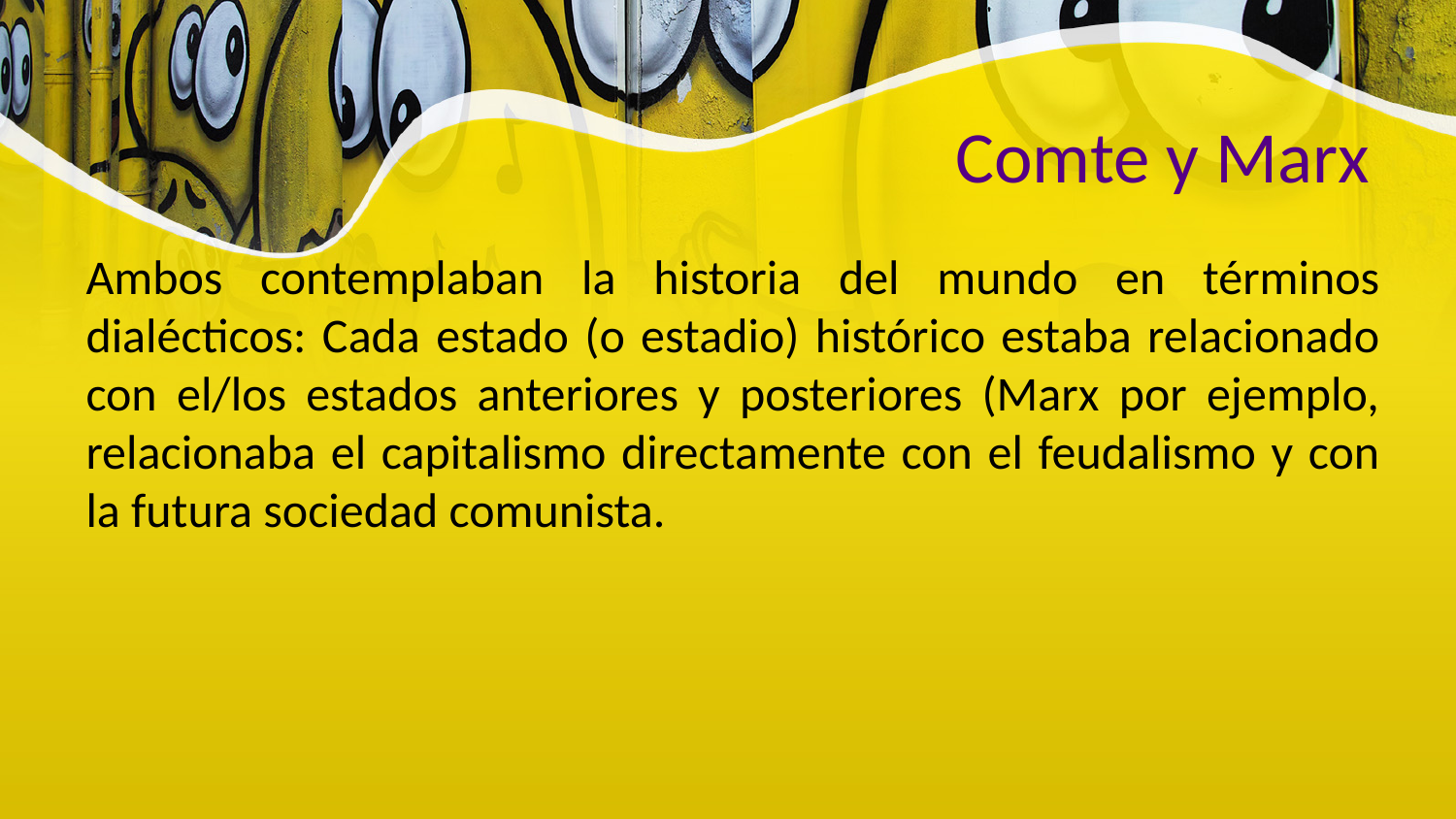

Comte y Marx
Ambos contemplaban la historia del mundo en términos dialécticos: Cada estado (o estadio) histórico estaba relacionado con el/los estados anteriores y posteriores (Marx por ejemplo, relacionaba el capitalismo directamente con el feudalismo y con la futura sociedad comunista.